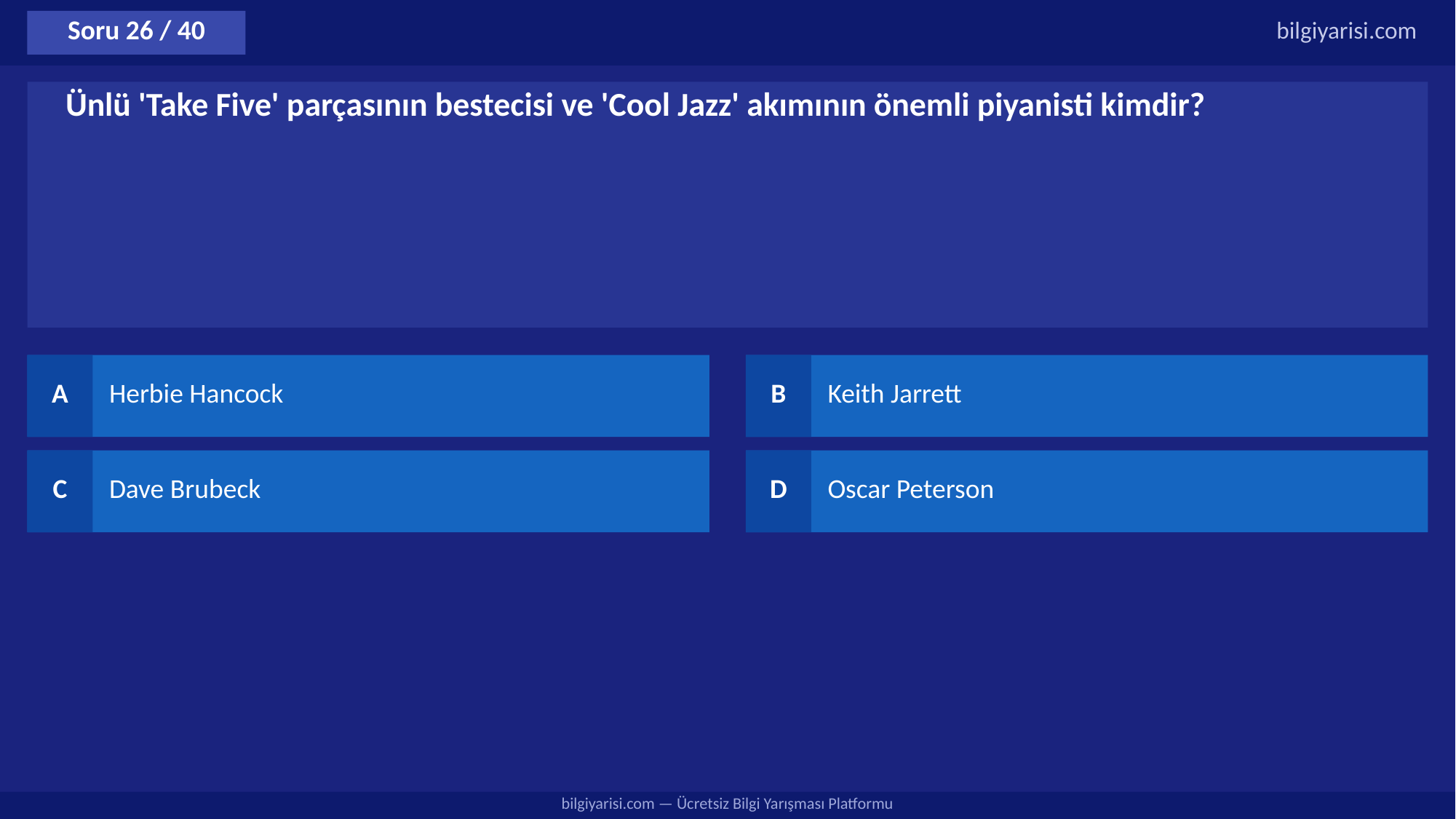

Soru 26 / 40
bilgiyarisi.com

Ünlü 'Take Five' parçasının bestecisi ve 'Cool Jazz' akımının önemli piyanisti kimdir?

A
Herbie Hancock

B
Keith Jarrett

C
Dave Brubeck

D
Oscar Peterson
bilgiyarisi.com — Ücretsiz Bilgi Yarışması Platformu